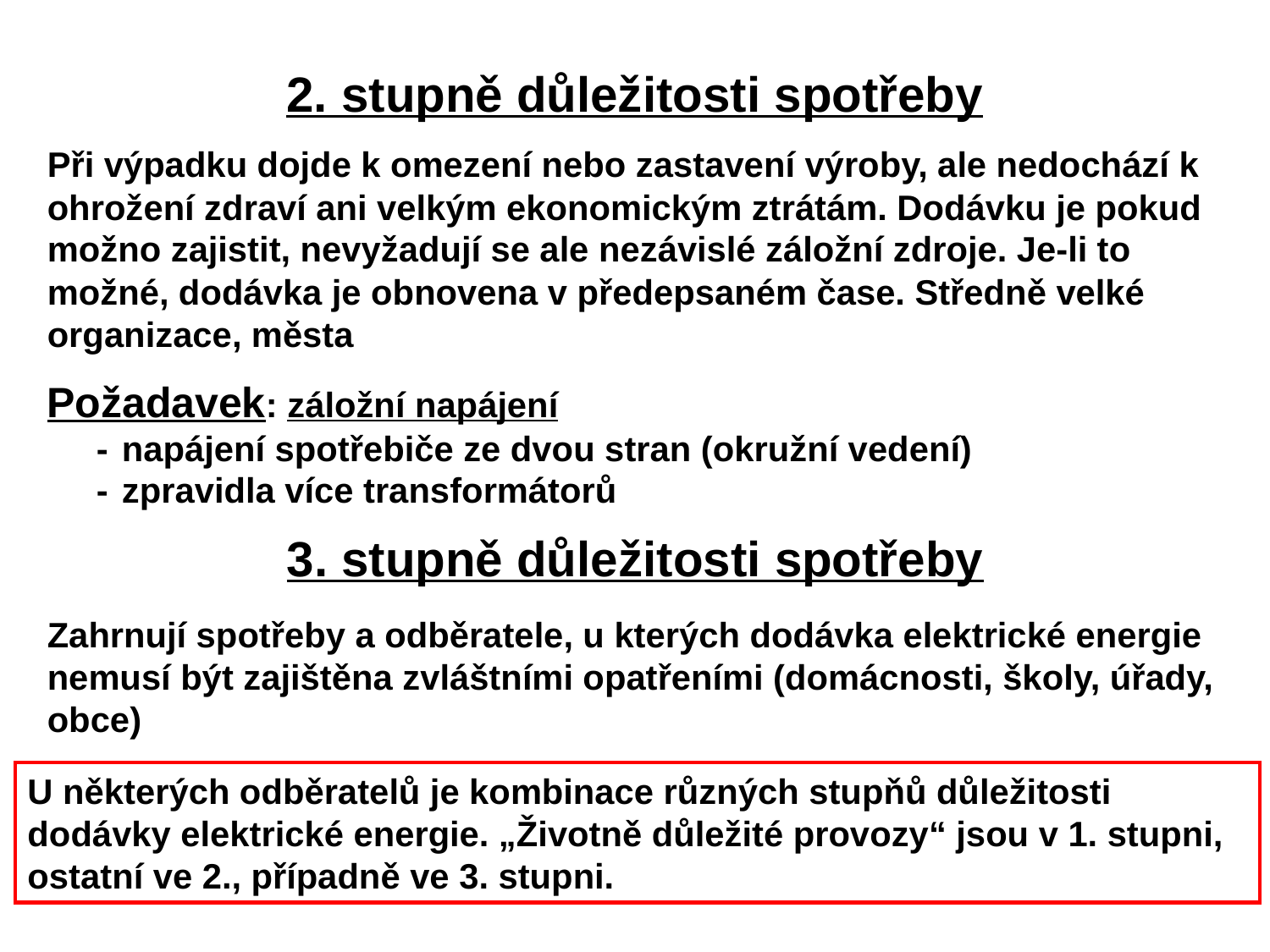

# 2. stupně důležitosti spotřeby
Při výpadku dojde k omezení nebo zastavení výroby, ale nedochází k ohrožení zdraví ani velkým ekonomickým ztrátám. Dodávku je pokud možno zajistit, nevyžadují se ale nezávislé záložní zdroje. Je-li to možné, dodávka je obnovena v předepsaném čase. Středně velké organizace, města
Požadavek: záložní napájení
	-	napájení spotřebiče ze dvou stran (okružní vedení)
	-	zpravidla více transformátorů
3. stupně důležitosti spotřeby
Zahrnují spotřeby a odběratele, u kterých dodávka elektrické energie nemusí být zajištěna zvláštními opatřeními (domácnosti, školy, úřady, obce)
U některých odběratelů je kombinace různých stupňů důležitosti dodávky elektrické energie. „Životně důležité provozy“ jsou v 1. stupni, ostatní ve 2., případně ve 3. stupni.